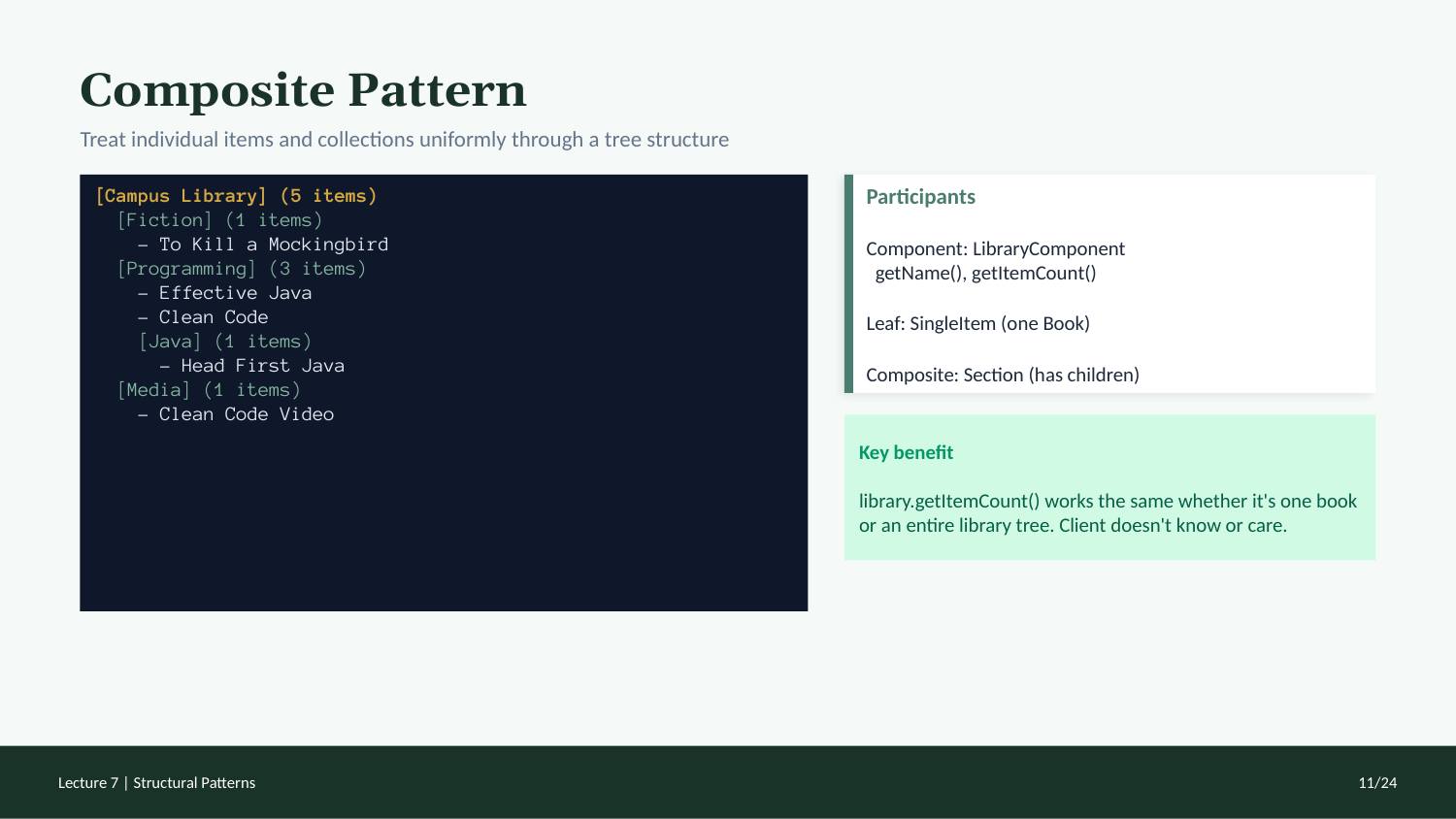

Composite Pattern
Treat individual items and collections uniformly through a tree structure

[Campus Library] (5 items)
  [Fiction] (1 items)
    - To Kill a Mockingbird
  [Programming] (3 items)
    - Effective Java
    - Clean Code
    [Java] (1 items)
      - Head First Java
  [Media] (1 items)
    - Clean Code Video
Participants

Component: LibraryComponent
  getName(), getItemCount()

Leaf: SingleItem (one Book)

Composite: Section (has children)

Key benefit

library.getItemCount() works the same whether it's one book or an entire library tree. Client doesn't know or care.

Lecture 7 | Structural Patterns
11/24